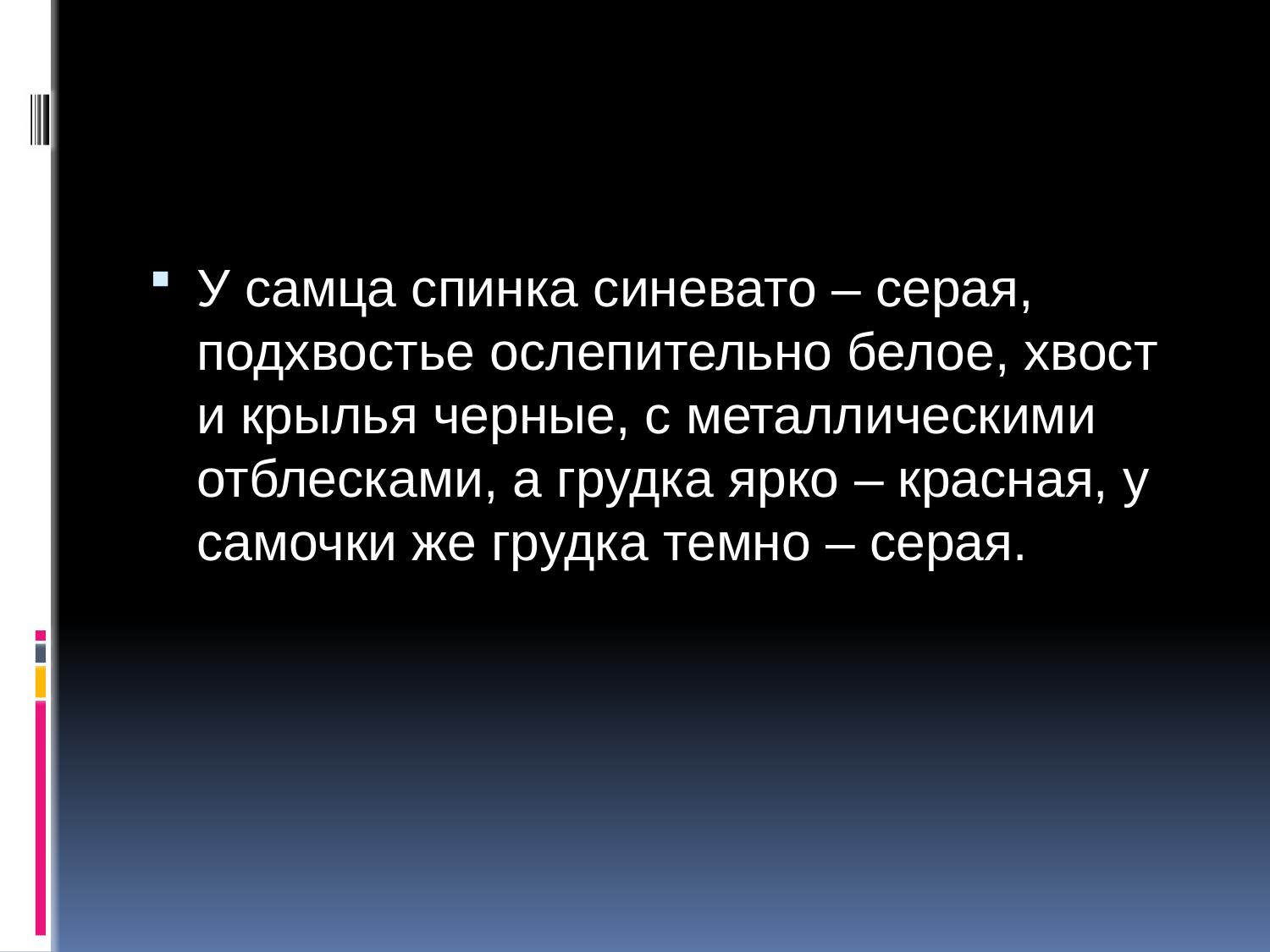

#
У самца спинка синевато – серая, подхвостье ослепительно белое, хвост и крылья черные, с металлическими отблесками, а грудка ярко – красная, у самочки же грудка темно – серая.